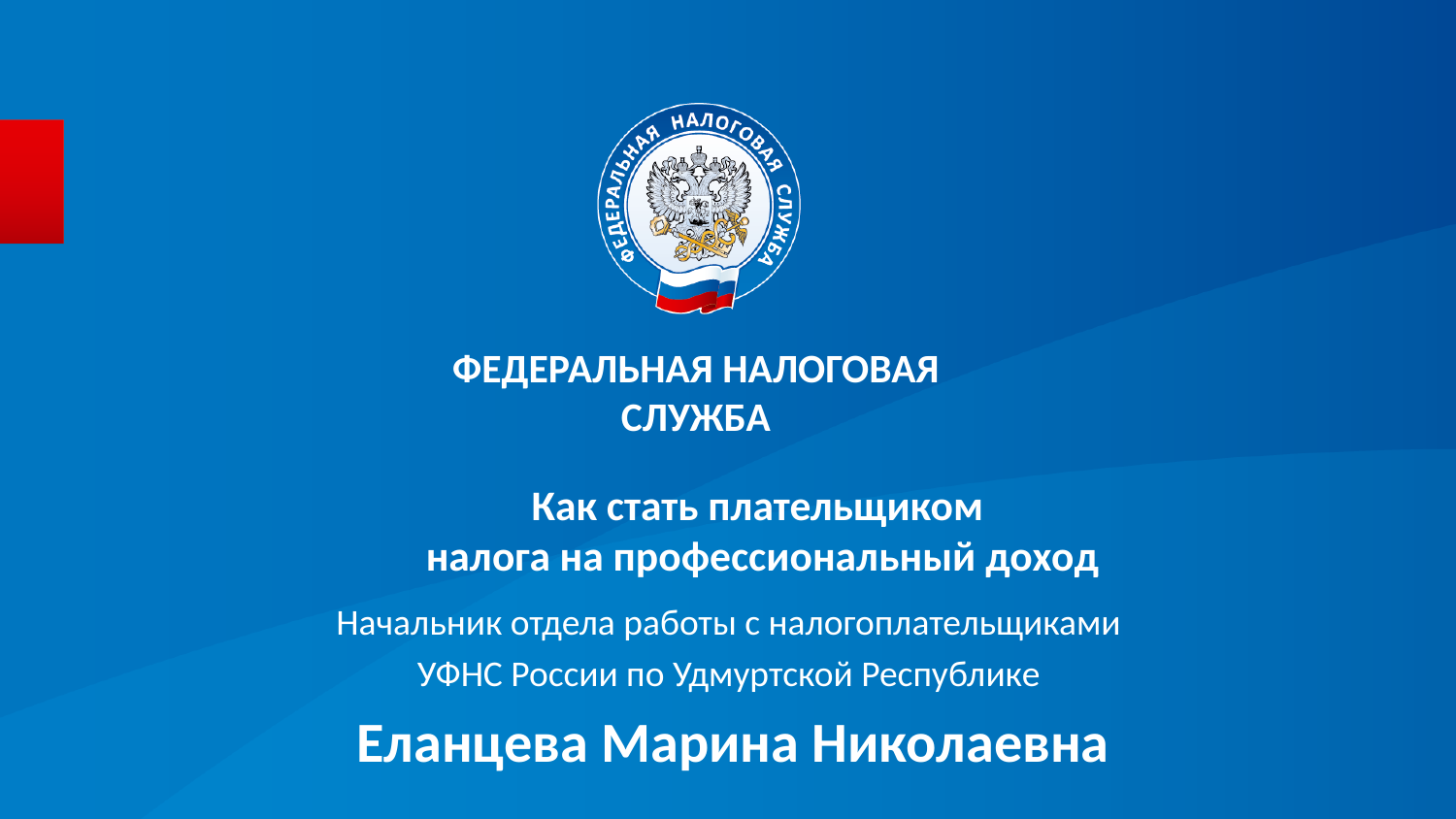

ФЕДЕРАЛЬНАЯ НАЛОГОВАЯ СЛУЖБА
Как стать плательщиком
налога на профессиональный доход
Начальник отдела работы с налогоплательщиками
УФНС России по Удмуртской Республике
Еланцева Марина Николаевна